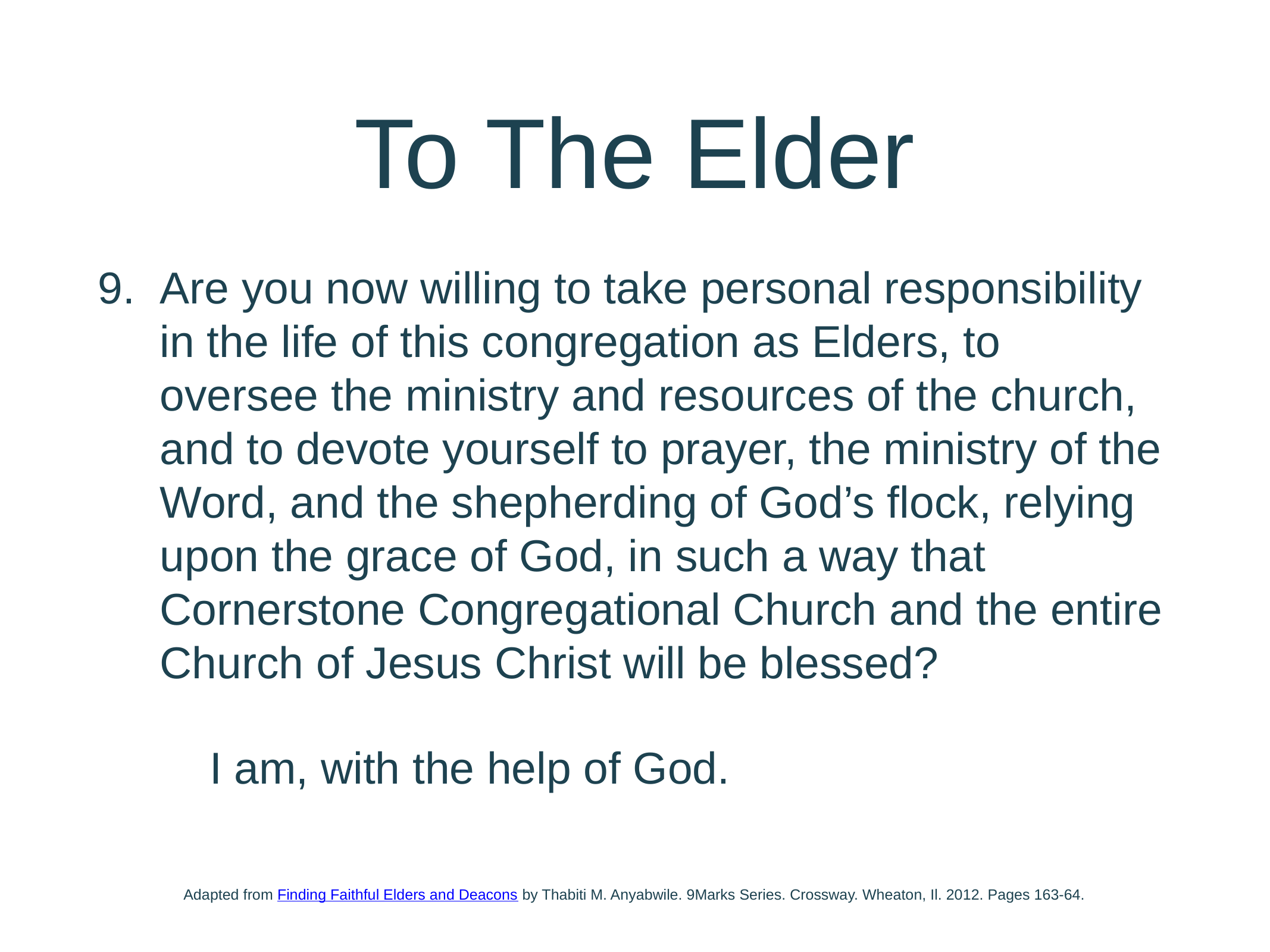

# To The Elder
Are you now willing to take personal responsibility in the life of this congregation as Elders, to oversee the ministry and resources of the church, and to devote yourself to prayer, the ministry of the Word, and the shepherding of God’s flock, relying upon the grace of God, in such a way that Cornerstone Congregational Church and the entire Church of Jesus Christ will be blessed?
I am, with the help of God.
Adapted from Finding Faithful Elders and Deacons by Thabiti M. Anyabwile. 9Marks Series. Crossway. Wheaton, Il. 2012. Pages 163-64.